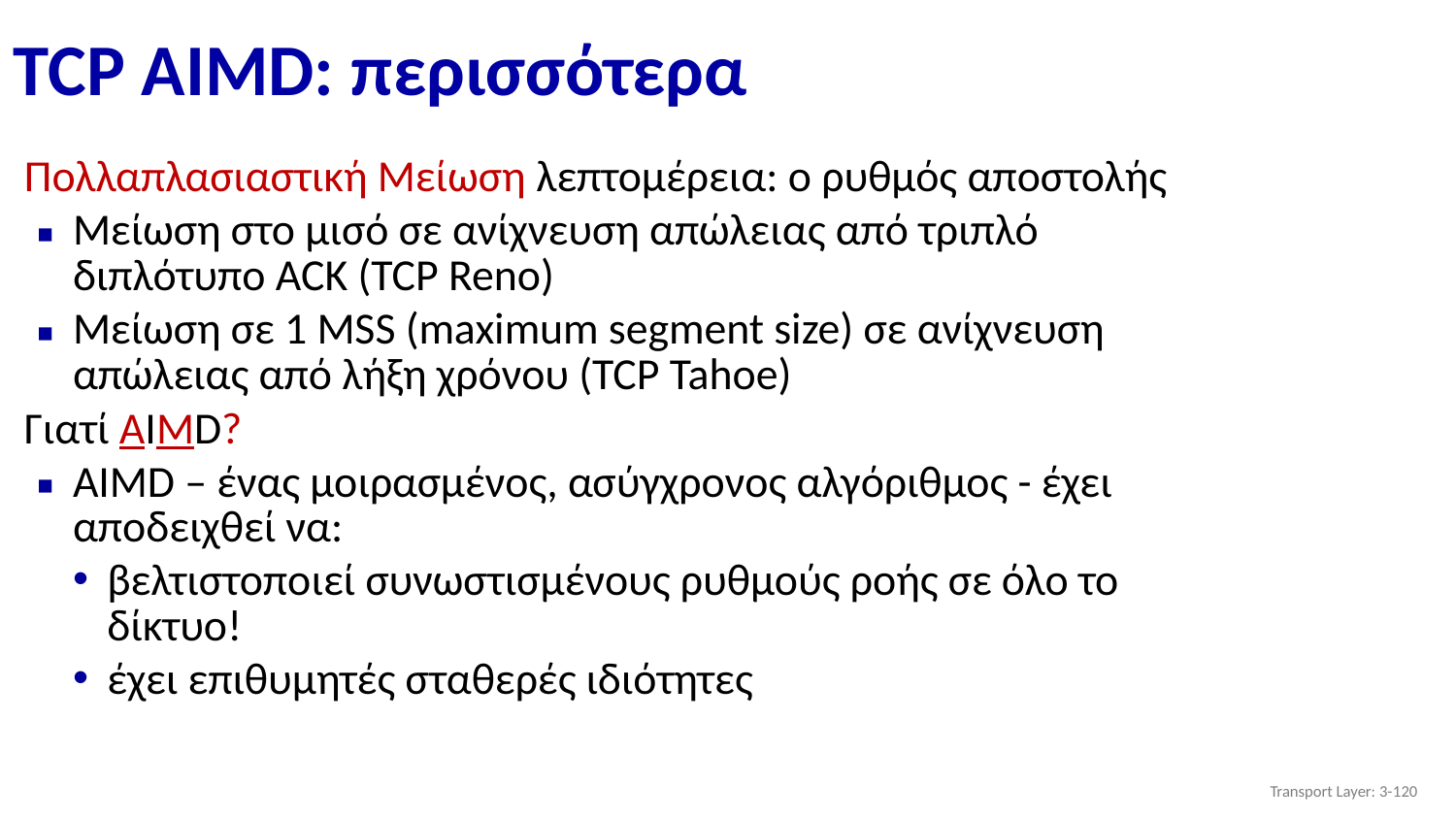

# TCP AIMD: περισσότερα
Πολλαπλασιαστική Μείωση λεπτομέρεια: ο ρυθμός αποστολής
Μείωση στο μισό σε ανίχνευση απώλειας από τριπλό διπλότυπο ACK (TCP Reno)
Μείωση σε 1 MSS (maximum segment size) σε ανίχνευση απώλειας από λήξη χρόνου (TCP Tahoe)

Γιατί AIMD?
AIMD – ένας μοιρασμένος, ασύγχρονος αλγόριθμος - έχει αποδειχθεί να:
βελτιστοποιεί συνωστισμένους ρυθμούς ροής σε όλο το δίκτυο!
έχει επιθυμητές σταθερές ιδιότητες

Transport Layer: 3-120